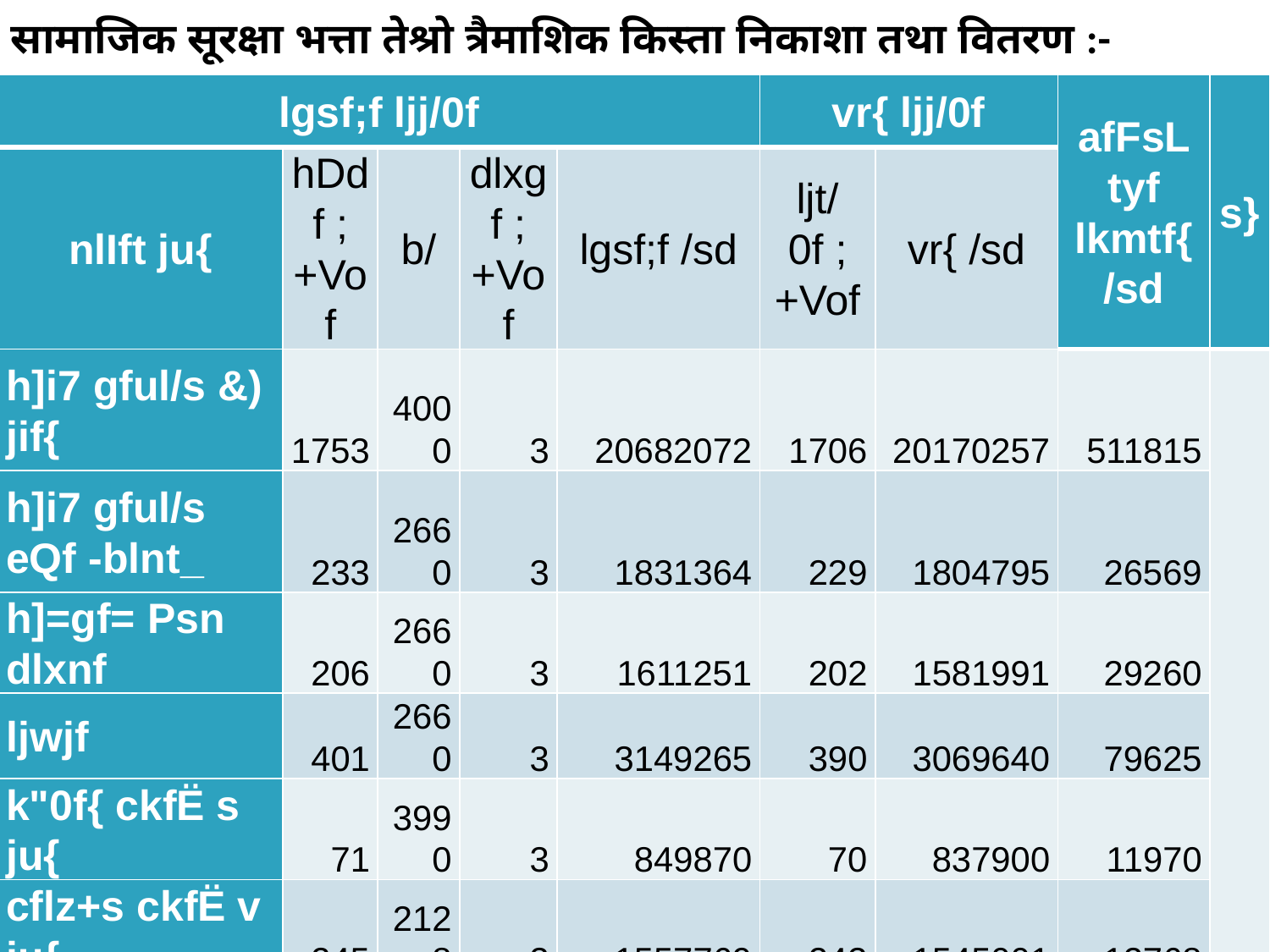

सामाजिक सूरक्षा भत्ता तेश्रो त्रैमाशिक किस्ता निकाशा तथा वितरण :-
| lgsf;f ljj/0f |  |  |  |  | vr{ ljj/0f |  | afFsL tyf lkmtf{ /sd | s} |
| --- | --- | --- | --- | --- | --- | --- | --- | --- |
| nlIft ju{ | hDdf ;+Vof | b/ | dlxgf ;+Vof | lgsf;f /sd | ljt/0f ;+Vof | vr{ /sd |  |  |
| h]i7 gful/s &) jif{ | 1753 | 4000 | 3 | 20682072 | 1706 | 20170257 | 511815 |  |
| h]i7 gful/s eQf -blnt\_ | 233 | 2660 | 3 | 1831364 | 229 | 1804795 | 26569 |  |
| h]=gf= Psn dlxnf | 206 | 2660 | 3 | 1611251 | 202 | 1581991 | 29260 |  |
| ljwjf | 401 | 2660 | 3 | 3149265 | 390 | 3069640 | 79625 |  |
| k"0f{ ckfË s ju{ | 71 | 3990 | 3 | 849870 | 70 | 837900 | 11970 |  |
| cflz+s ckfË v ju{ | 245 | 2128 | 3 | 1557769 | 243 | 1545001 | 12768 |  |
| afnaflnsf | 366 | 532 | 3 | 559863 | 324 | 499784 | 60079 |  |
| hDdf | 3,275 |  |  | 3,02,41,454 | 3164 | 2,95,09,368 | 7,32,086 |  |